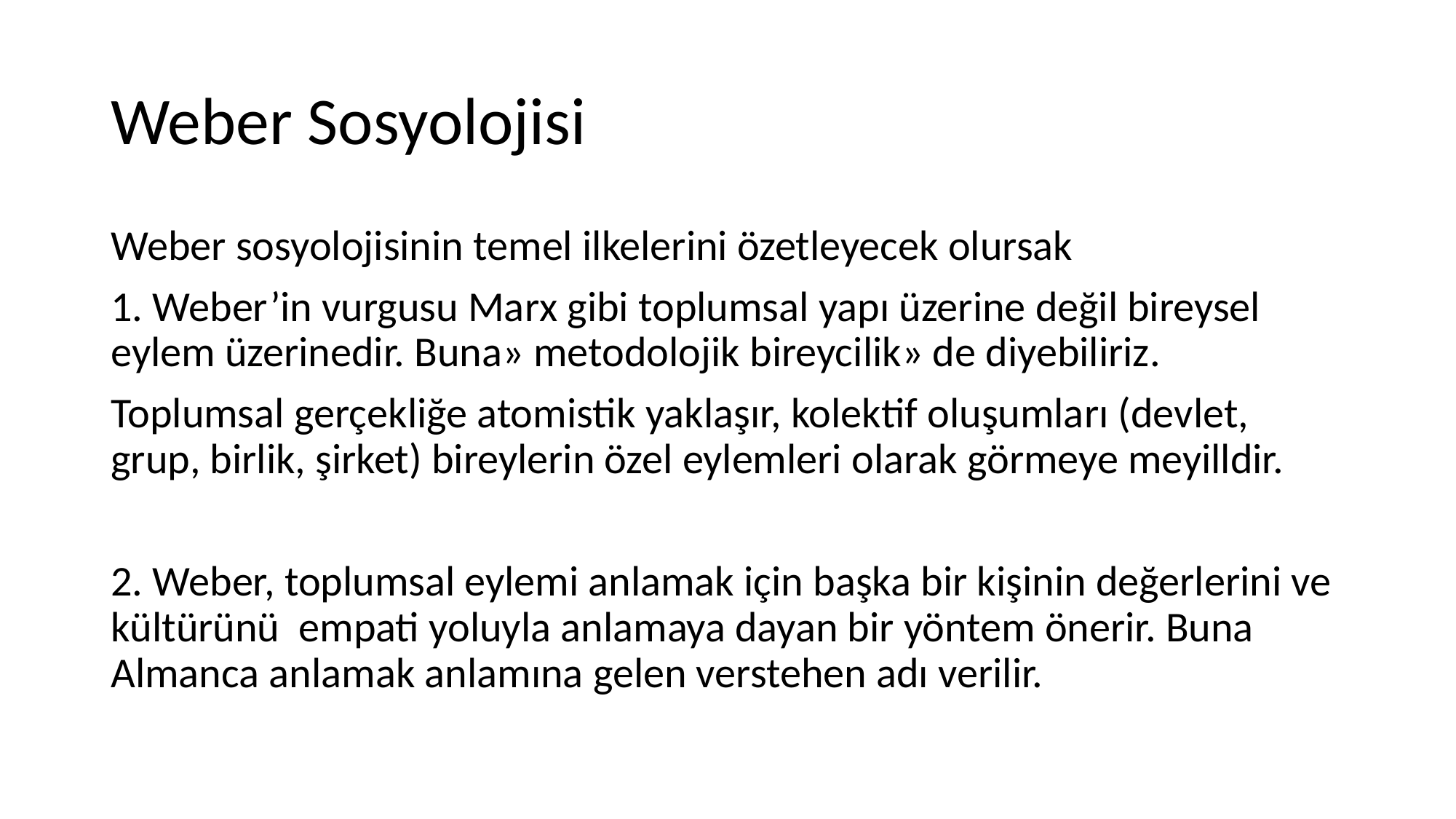

# Weber Sosyolojisi
Weber sosyolojisinin temel ilkelerini özetleyecek olursak
1. Weber’in vurgusu Marx gibi toplumsal yapı üzerine değil bireysel eylem üzerinedir. Buna» metodolojik bireycilik» de diyebiliriz.
Toplumsal gerçekliğe atomistik yaklaşır, kolektif oluşumları (devlet, grup, birlik, şirket) bireylerin özel eylemleri olarak görmeye meyilldir.

2. Weber, toplumsal eylemi anlamak için başka bir kişinin değerlerini ve kültürünü  empati yoluyla anlamaya dayan bir yöntem önerir. Buna Almanca anlamak anlamına gelen verstehen adı verilir.